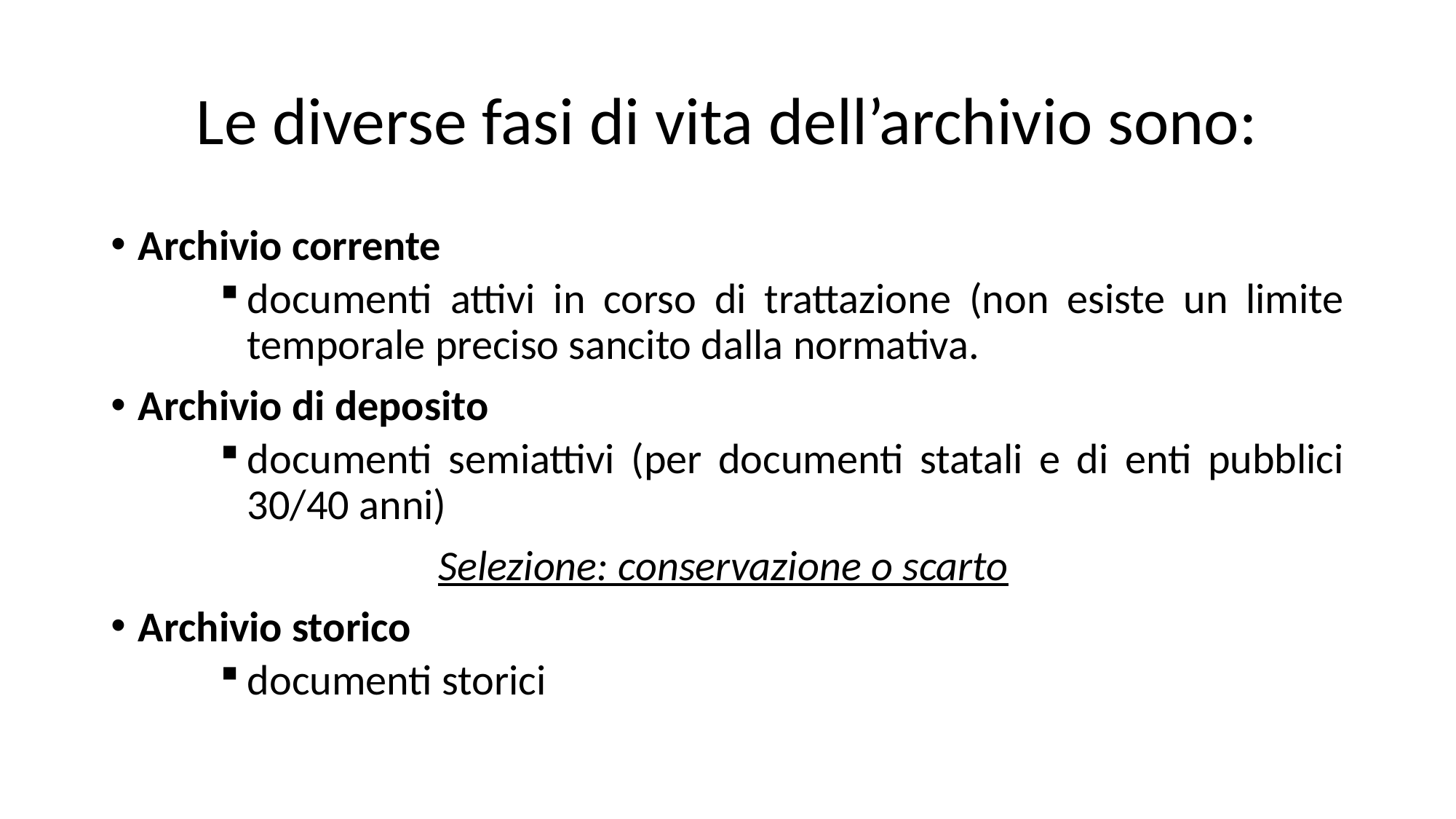

# Le diverse fasi di vita dell’archivio sono:
Archivio corrente
documenti attivi in corso di trattazione (non esiste un limite temporale preciso sancito dalla normativa.
Archivio di deposito
documenti semiattivi (per documenti statali e di enti pubblici 30/40 anni)
			Selezione: conservazione o scarto
Archivio storico
documenti storici